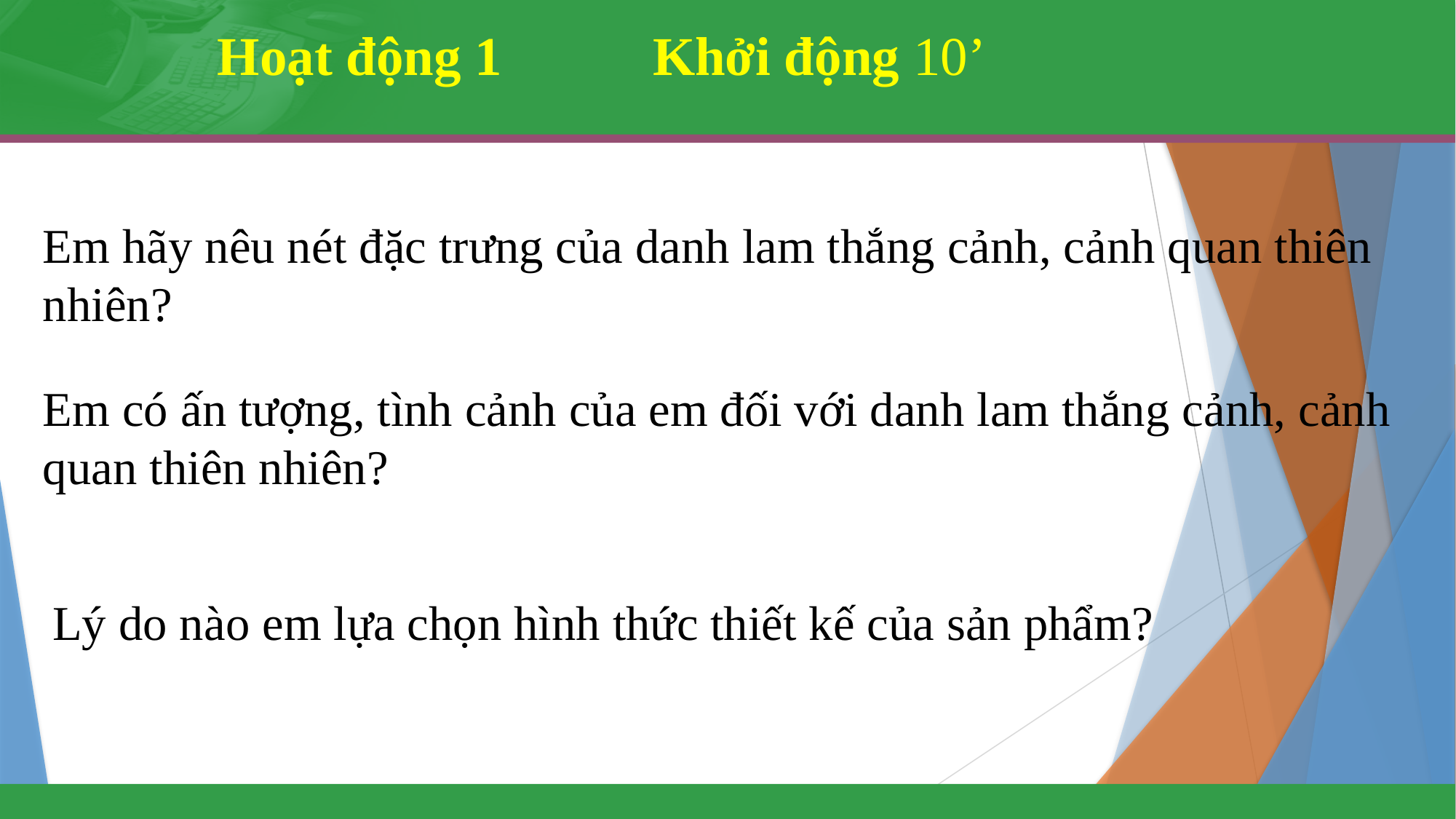

# Hoạt động 1           Khởi động 10’

Em hãy nêu nét đặc trưng của danh lam thắng cảnh, cảnh quan thiên nhiên?
Em có ấn tượng, tình cảnh của em đối với danh lam thắng cảnh, cảnh quan thiên nhiên?
 Lý do nào em lựa chọn hình thức thiết kế của sản phẩm?